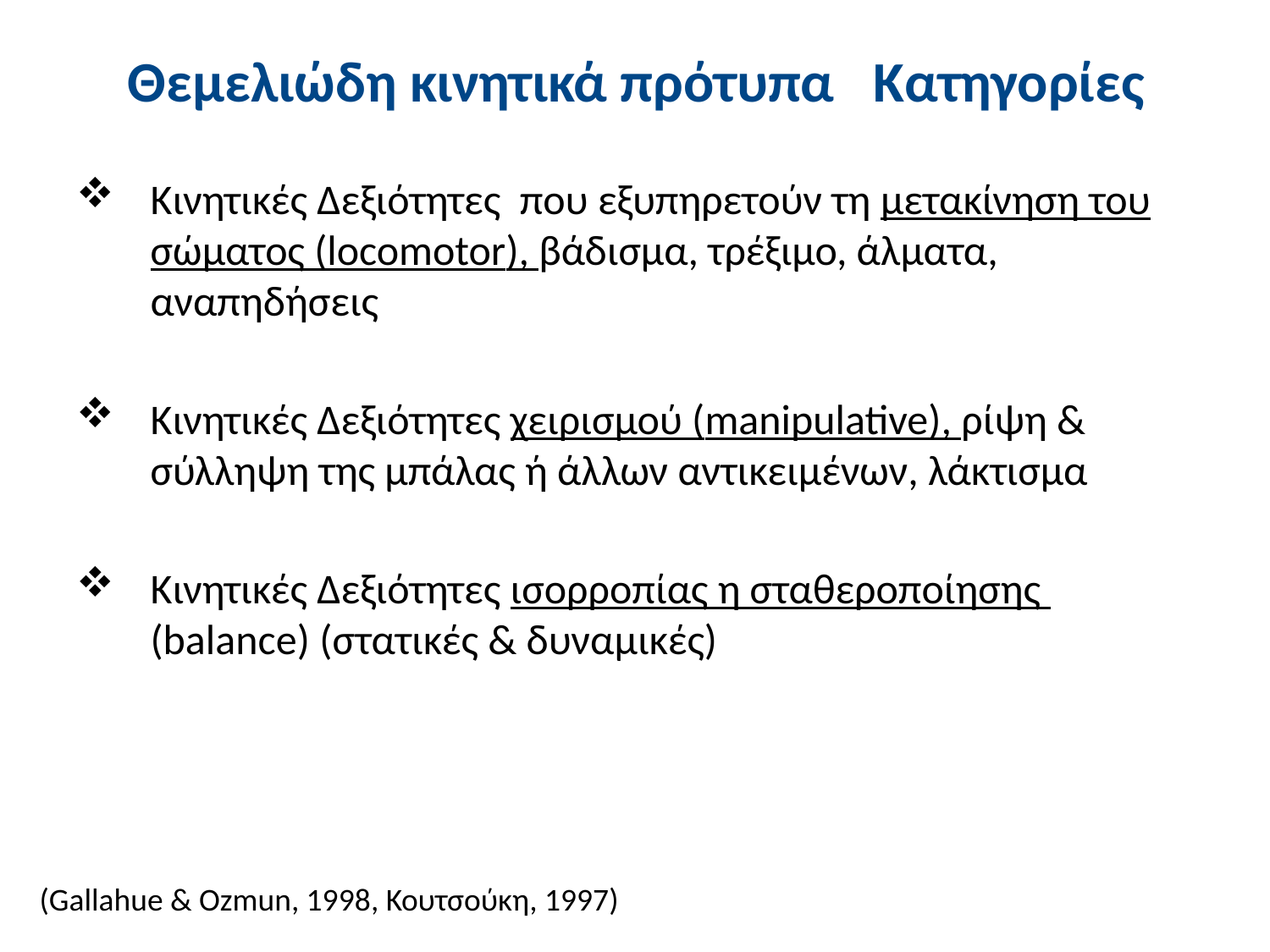

# Θεμελιώδη κινητικά πρότυπα   Κατηγορίες
Κινητικές Δεξιότητες  που εξυπηρετούν τη μετακίνηση του σώματος (locomotor), βάδισμα, τρέξιμο, άλματα, αναπηδήσεις

Κινητικές Δεξιότητες χειρισμού (manipulative), ρίψη & σύλληψη της μπάλας ή άλλων αντικειμένων, λάκτισμα

Κινητικές Δεξιότητες ισορροπίας η σταθεροποίησης  (balance) (στατικές & δυναμικές)

 (Gallahue & Ozmun, 1998, Κουτσούκη, 1997)